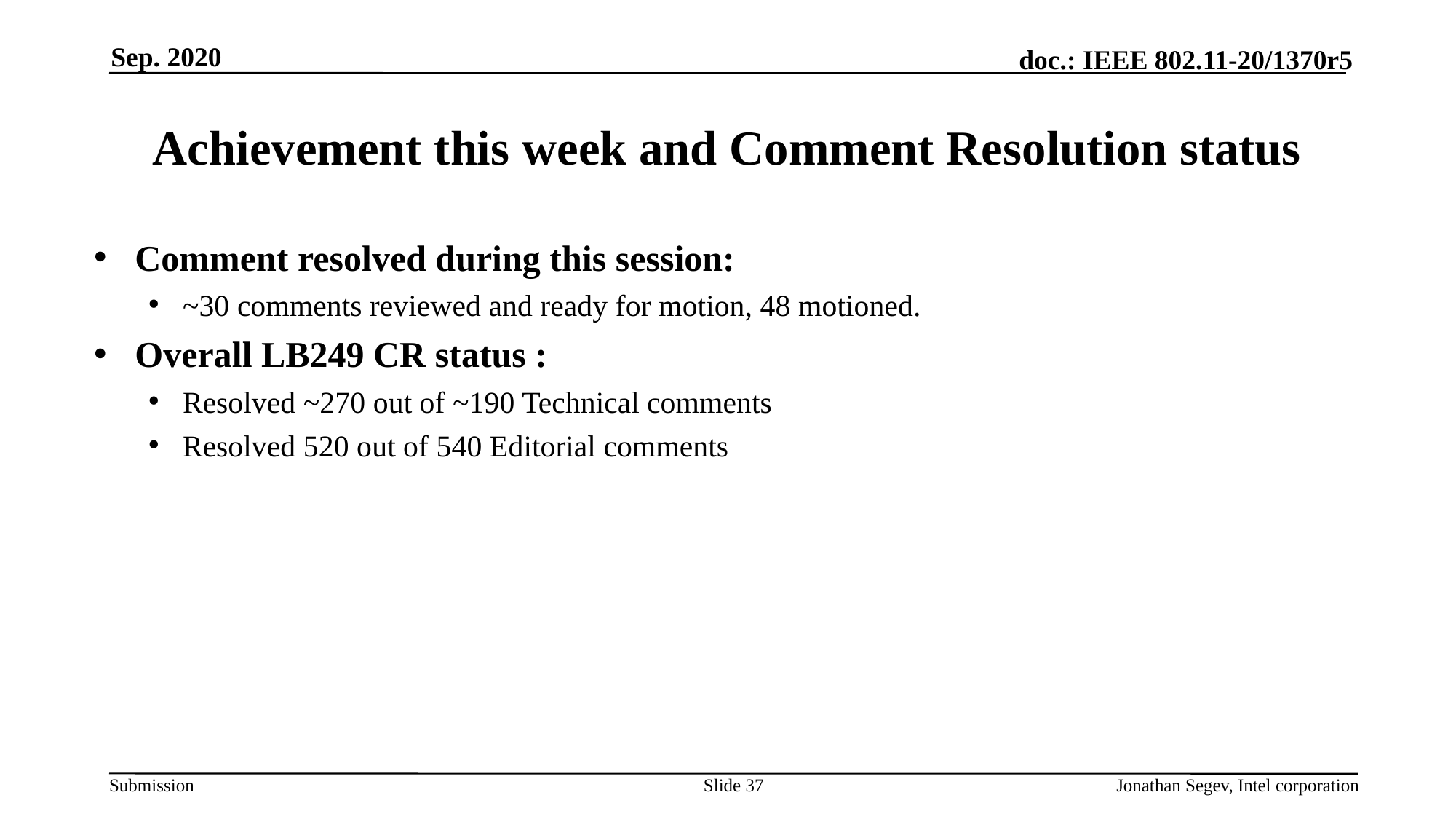

Sep. 2020
# Achievement this week and Comment Resolution status
Comment resolved during this session:
~30 comments reviewed and ready for motion, 48 motioned.
Overall LB249 CR status :
Resolved ~270 out of ~190 Technical comments
Resolved 520 out of 540 Editorial comments

Slide 37
Jonathan Segev, Intel corporation